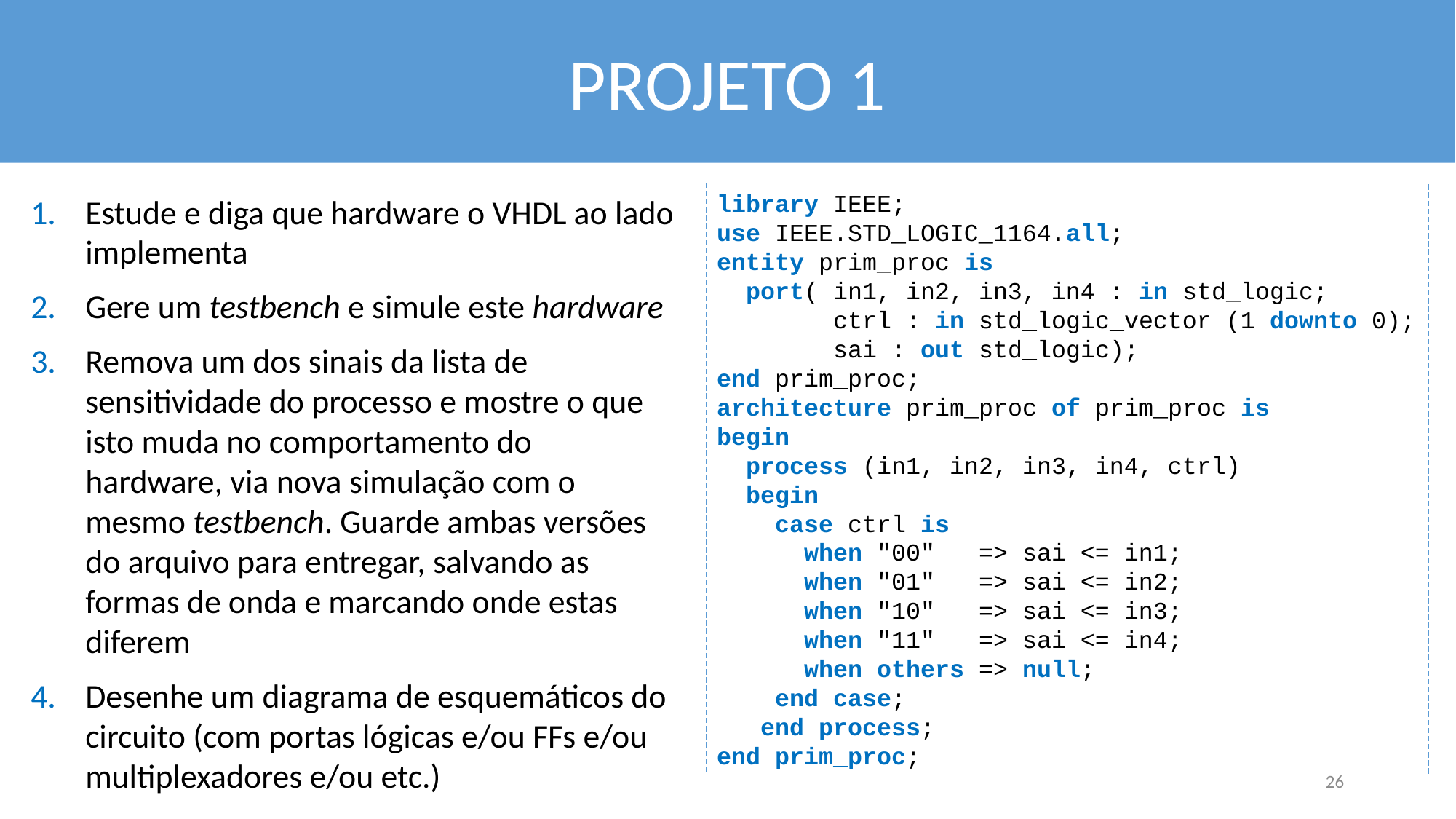

PROJETO 1
library IEEE;
use IEEE.STD_LOGIC_1164.all;
entity prim_proc is
  port( in1, in2, in3, in4 : in std_logic;
        ctrl : in std_logic_vector (1 downto 0);
        sai : out std_logic);
end prim_proc;
architecture prim_proc of prim_proc is
begin
  process (in1, in2, in3, in4, ctrl)
  begin
    case ctrl is
      when "00"   => sai <= in1;
      when "01"   => sai <= in2;
      when "10"   => sai <= in3;
      when "11"   => sai <= in4;
      when others => null;
    end case;
   end process;
end prim_proc;
Estude e diga que hardware o VHDL ao lado implementa

Gere um testbench e simule este hardware

Remova um dos sinais da lista de sensitividade do processo e mostre o que isto muda no comportamento do hardware, via nova simulação com o mesmo testbench. Guarde ambas versões do arquivo para entregar, salvando as formas de onda e marcando onde estas diferem

Desenhe um diagrama de esquemáticos do circuito (com portas lógicas e/ou FFs e/ou multiplexadores e/ou etc.)
26